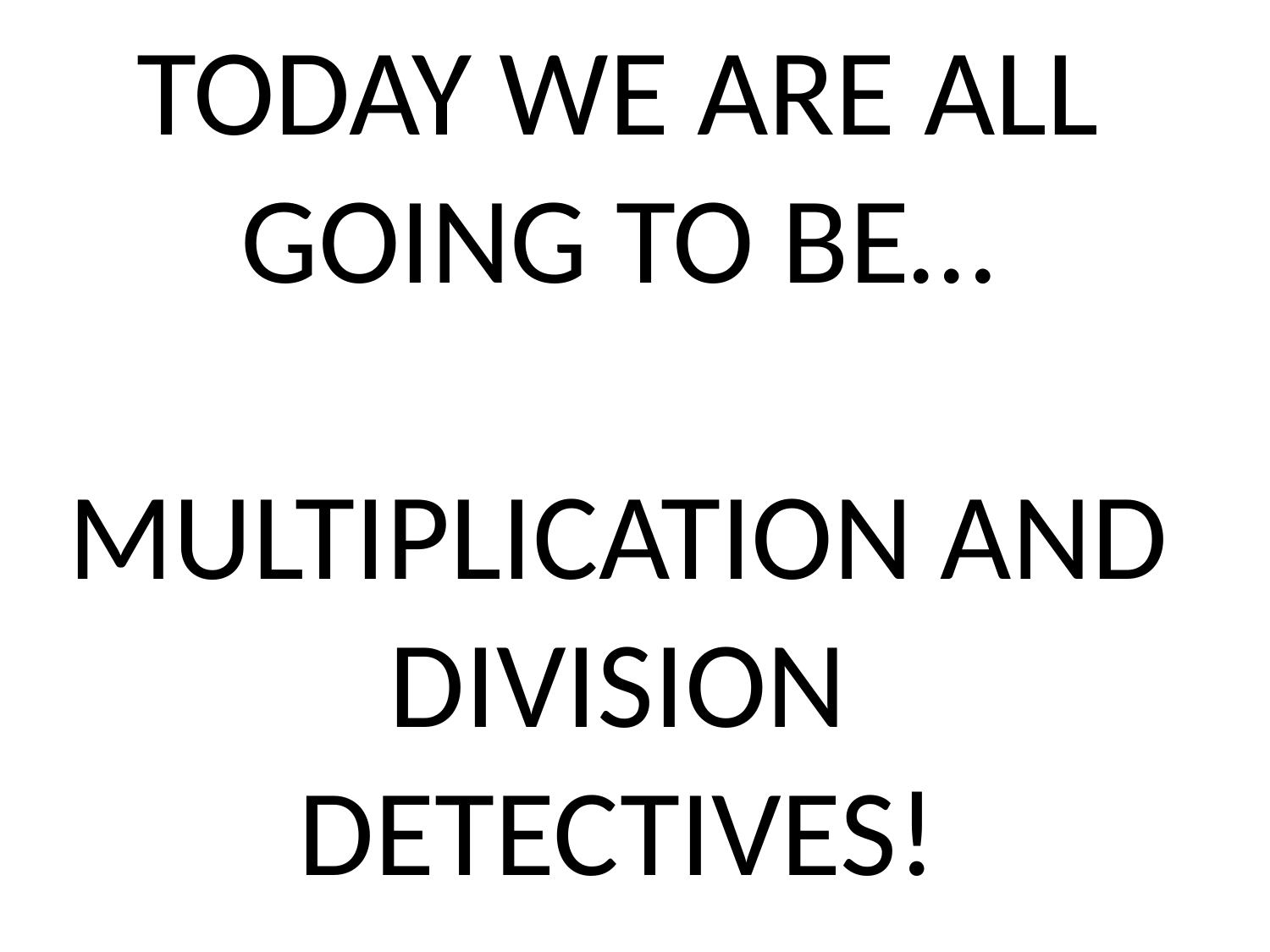

# TODAY WE ARE ALL GOING TO BE… MULTIPLICATION AND DIVISION DETECTIVES!